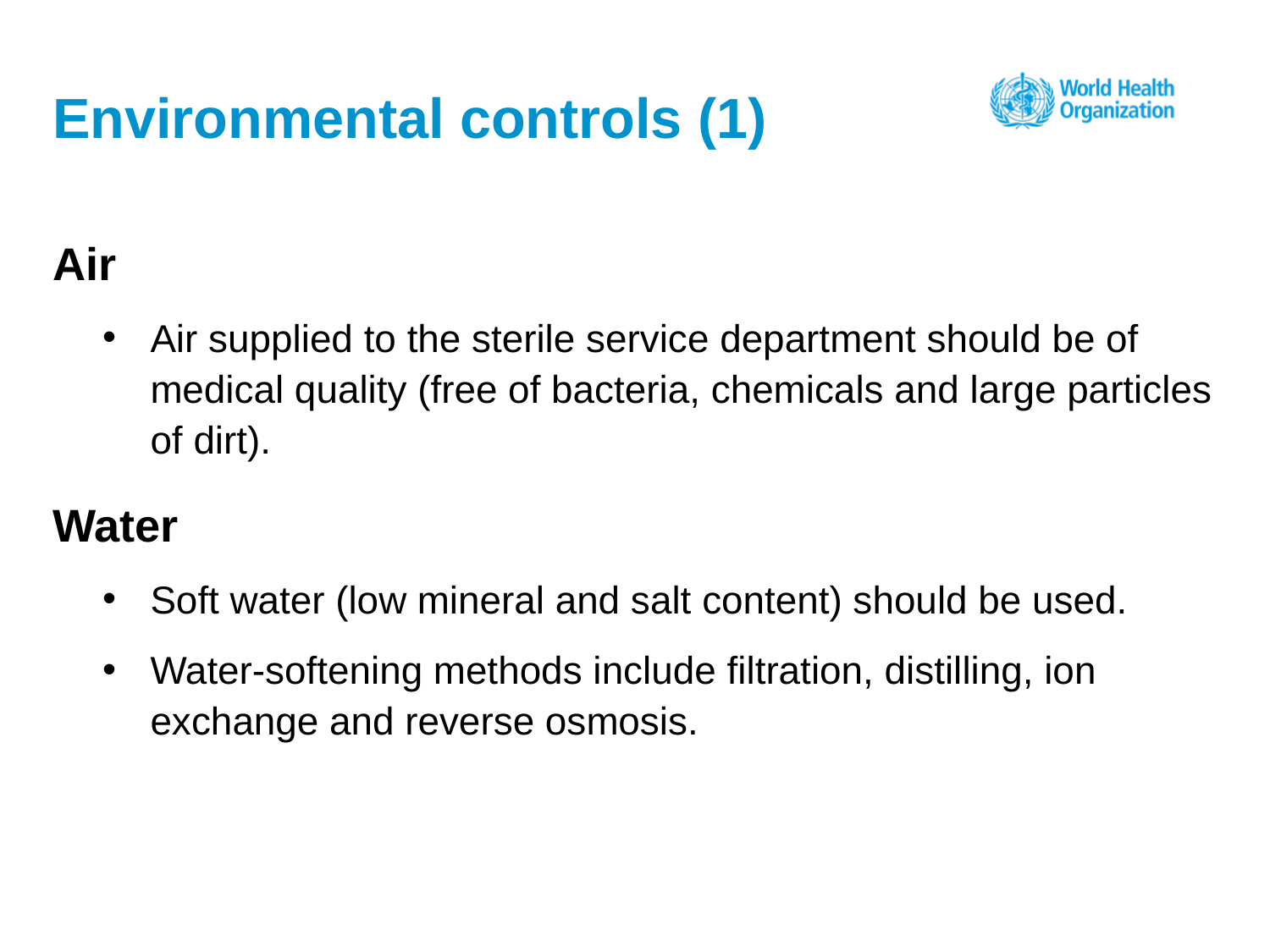

# Environmental controls (1)
Air
Air supplied to the sterile service department should be of medical quality (free of bacteria, chemicals and large particles of dirt).
Water
Soft water (low mineral and salt content) should be used.
Water-softening methods include filtration, distilling, ion exchange and reverse osmosis.